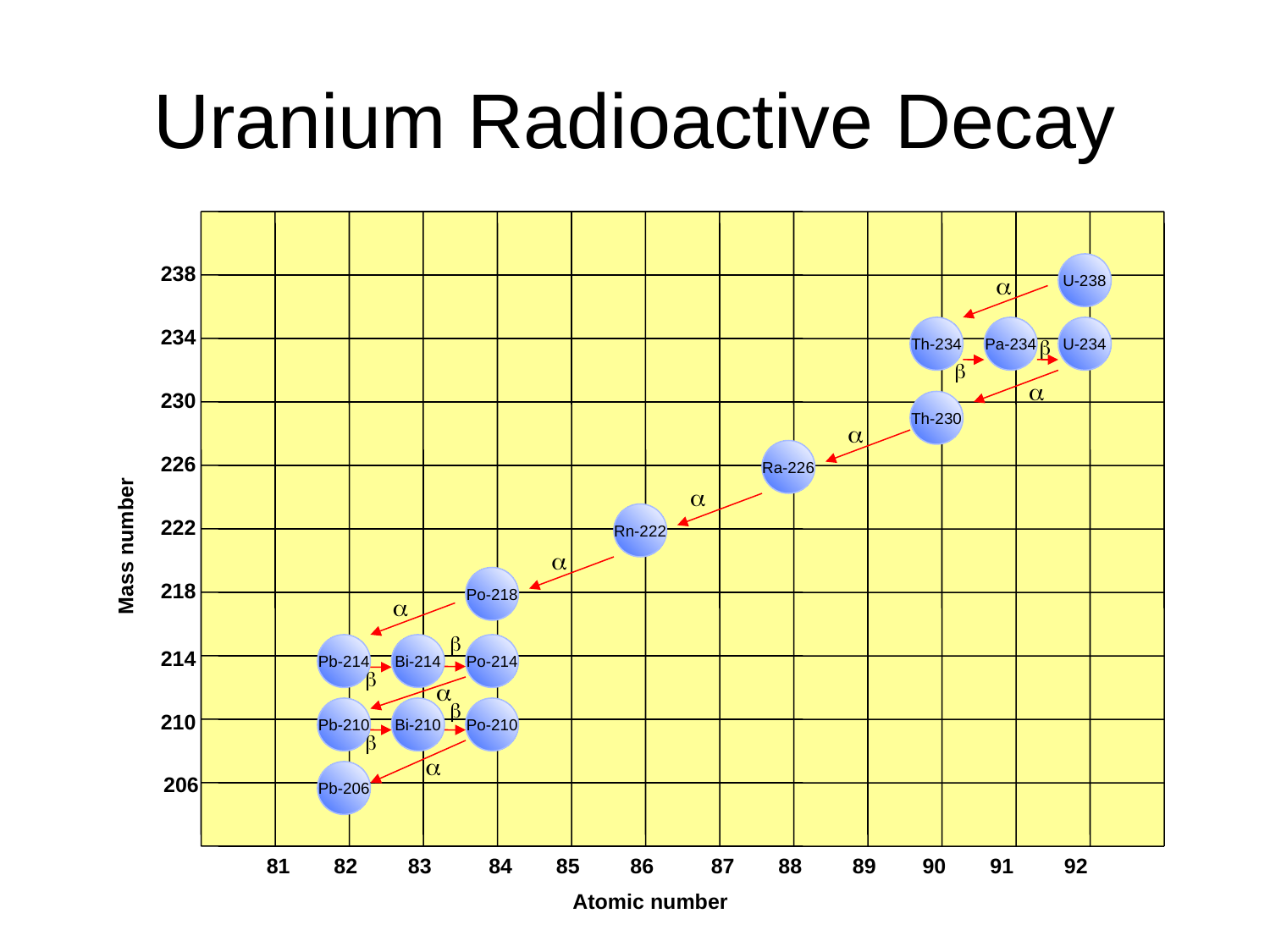

# Uranium Radioactive Decay

238
U-238
α

Th-234

234
Pa-234
β

U-234
β

α

Th-230
230

α

Ra-226
226

α

Rn-222
222
Mass number

α

Po-218
218
α

Pb-214

β
Po-214

Bi-214
β

214

α

Pb-210
β
Po-210

Bi-210
β

210

α
Pb-206
206

81
82
83
84
85
86
87
88
89
90
91
92
Atomic number